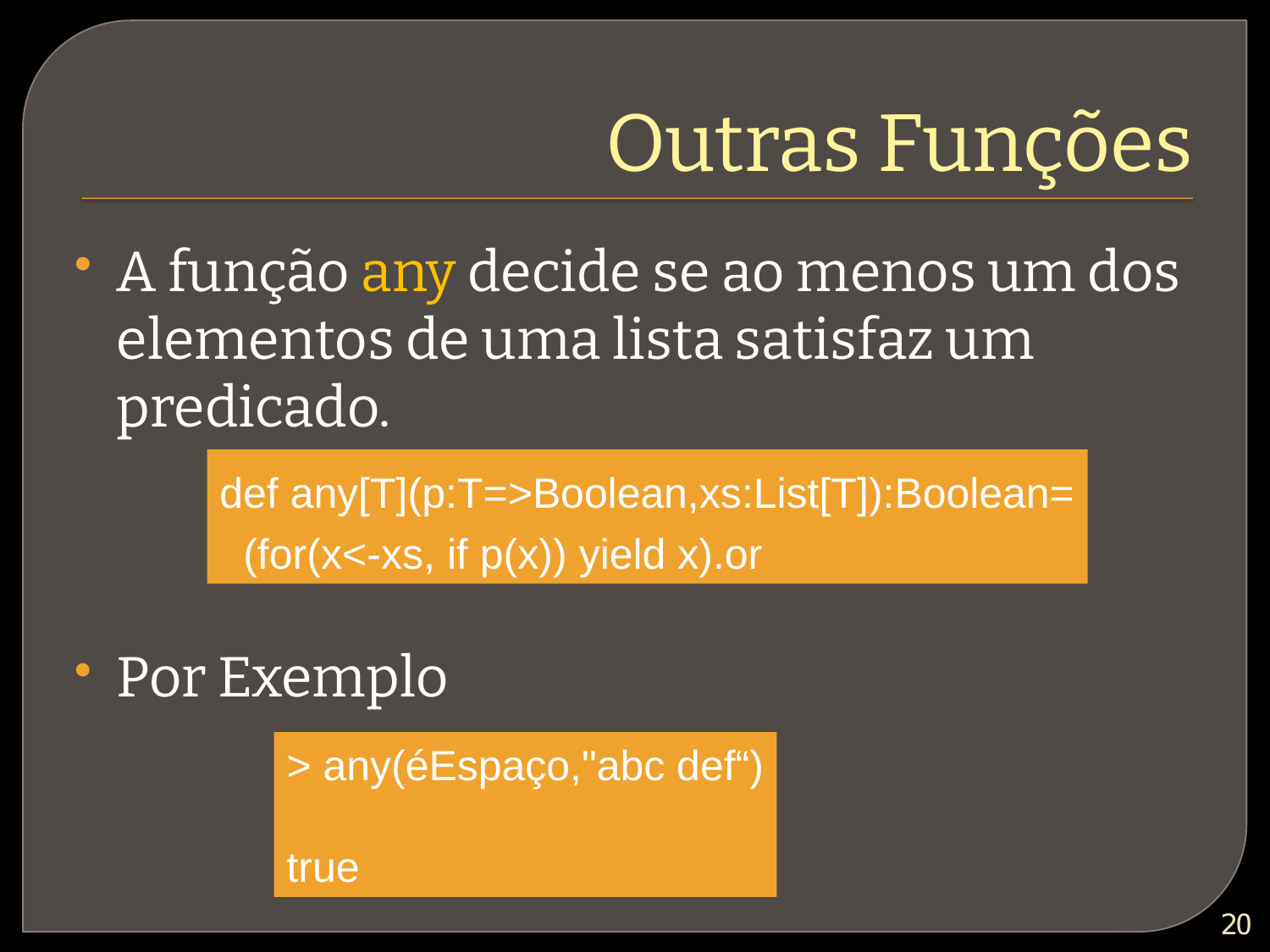

# Outras Funções
A função any decide se ao menos um dos elementos de uma lista satisfaz um predicado.

Por Exemplo

def any[T](p:T=>Boolean,xs:List[T]):Boolean=
  (for(x<-xs, if p(x)) yield x).or
> any(éEspaço,"abc def“)

true
20